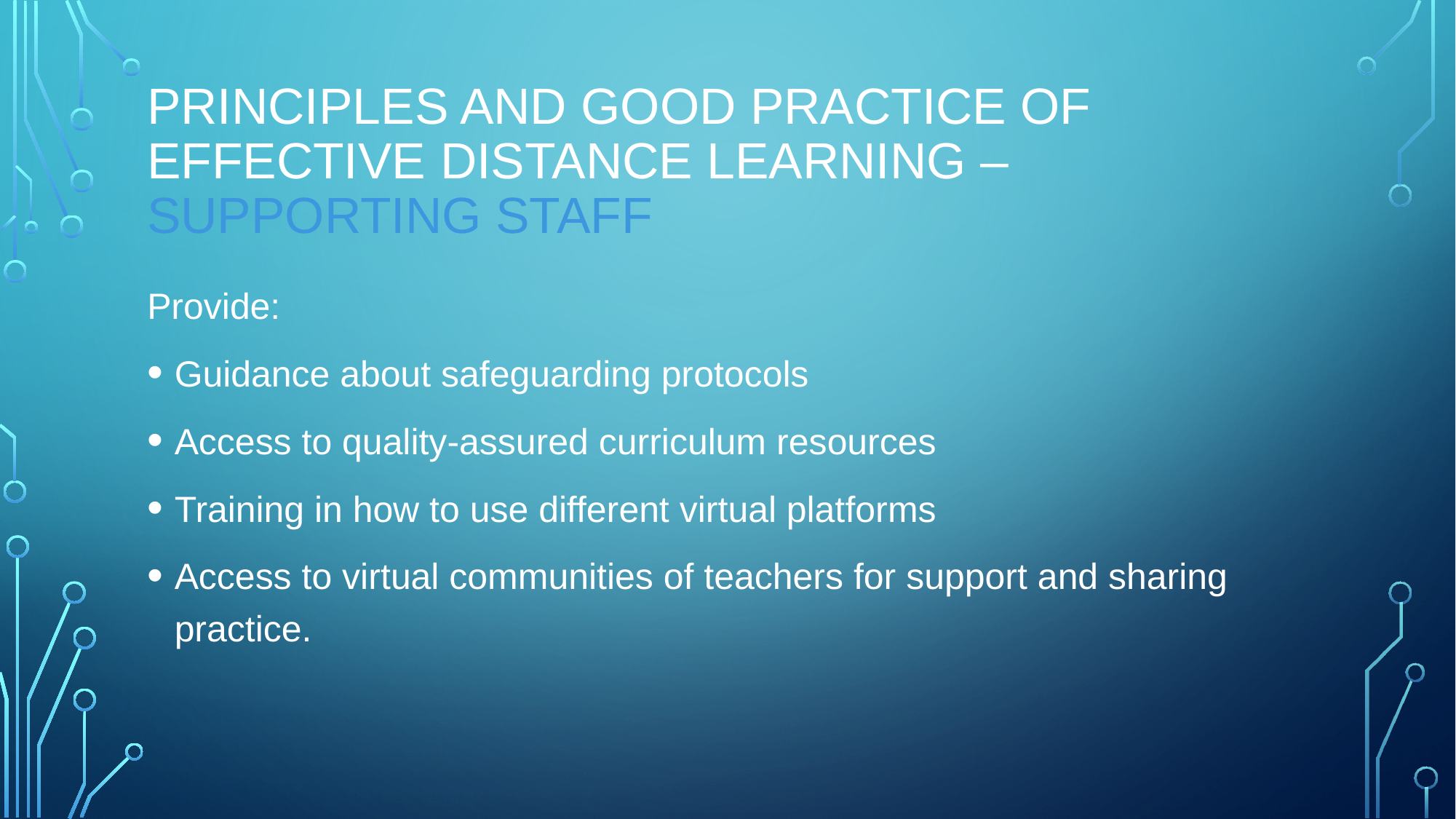

# Principles and good practice of effective distance learning – supporting staff
Provide:
Guidance about safeguarding protocols
Access to quality-assured curriculum resources
Training in how to use different virtual platforms
Access to virtual communities of teachers for support and sharing practice.